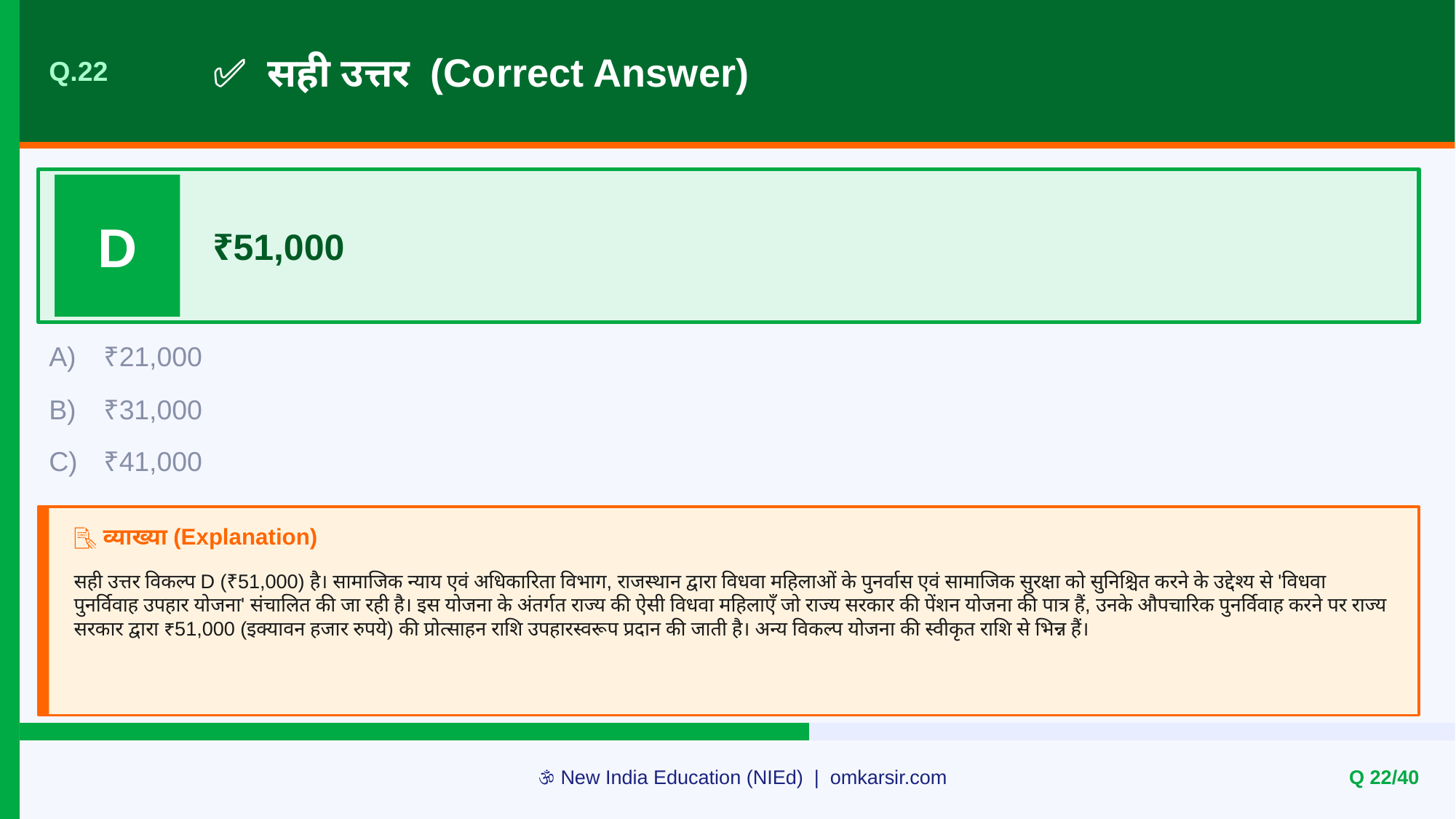

✅  सही उत्तर  (Correct Answer)
Q.22

D
₹51,000
A)
₹21,000
B)
₹31,000
C)
₹41,000

📝 व्याख्या (Explanation)
सही उत्तर विकल्प D (₹51,000) है। सामाजिक न्याय एवं अधिकारिता विभाग, राजस्थान द्वारा विधवा महिलाओं के पुनर्वास एवं सामाजिक सुरक्षा को सुनिश्चित करने के उद्देश्य से 'विधवा पुनर्विवाह उपहार योजना' संचालित की जा रही है। इस योजना के अंतर्गत राज्य की ऐसी विधवा महिलाएँ जो राज्य सरकार की पेंशन योजना की पात्र हैं, उनके औपचारिक पुनर्विवाह करने पर राज्य सरकार द्वारा ₹51,000 (इक्यावन हजार रुपये) की प्रोत्साहन राशि उपहारस्वरूप प्रदान की जाती है। अन्य विकल्प योजना की स्वीकृत राशि से भिन्न हैं।

🕉️ New India Education (NIEd)  |  omkarsir.com
Q 22/40